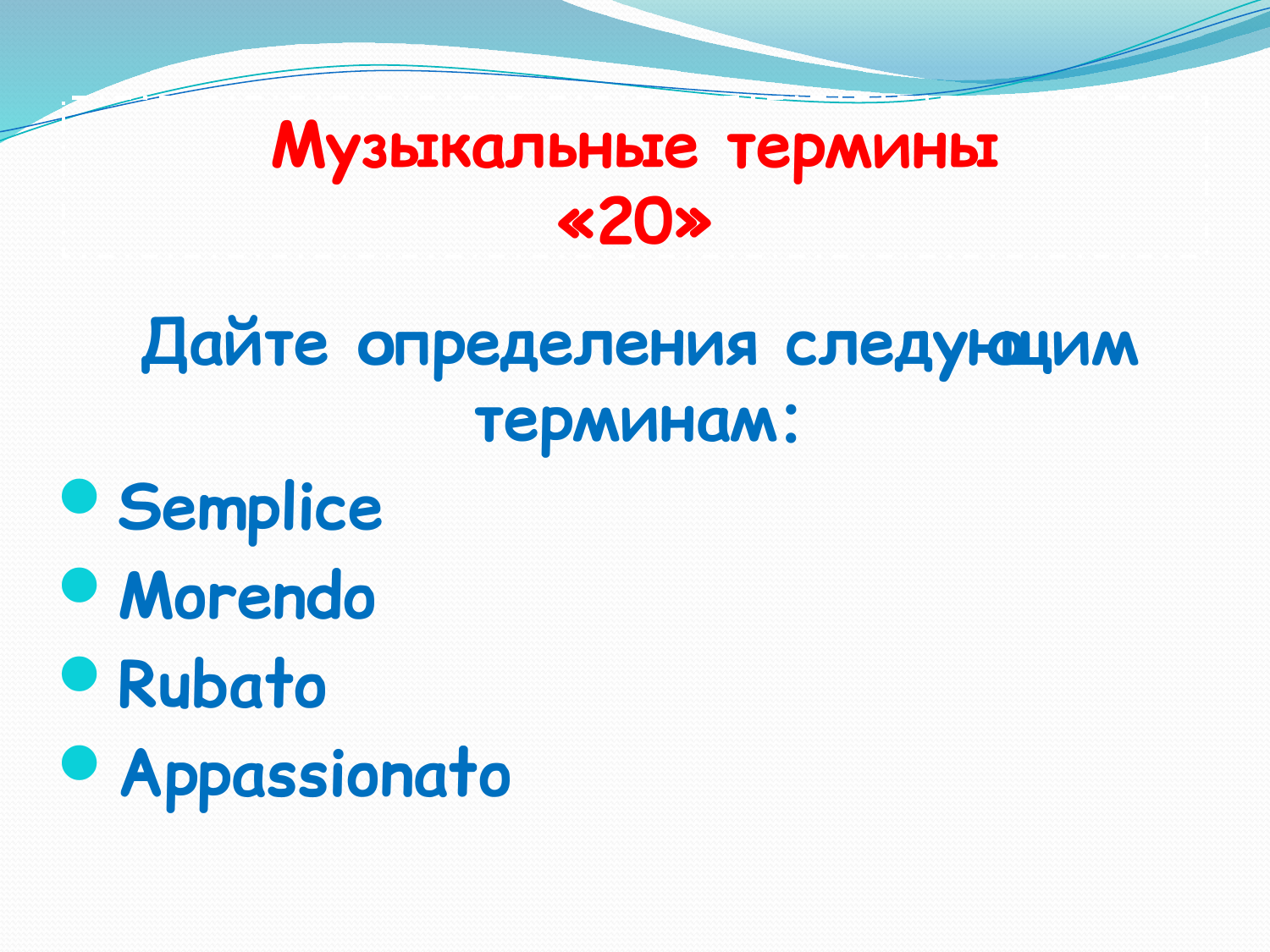

# Музыкальные термины «20»
Дайте определения следующим терминам:
Semplice
Morendo
Rubato
Appassionato